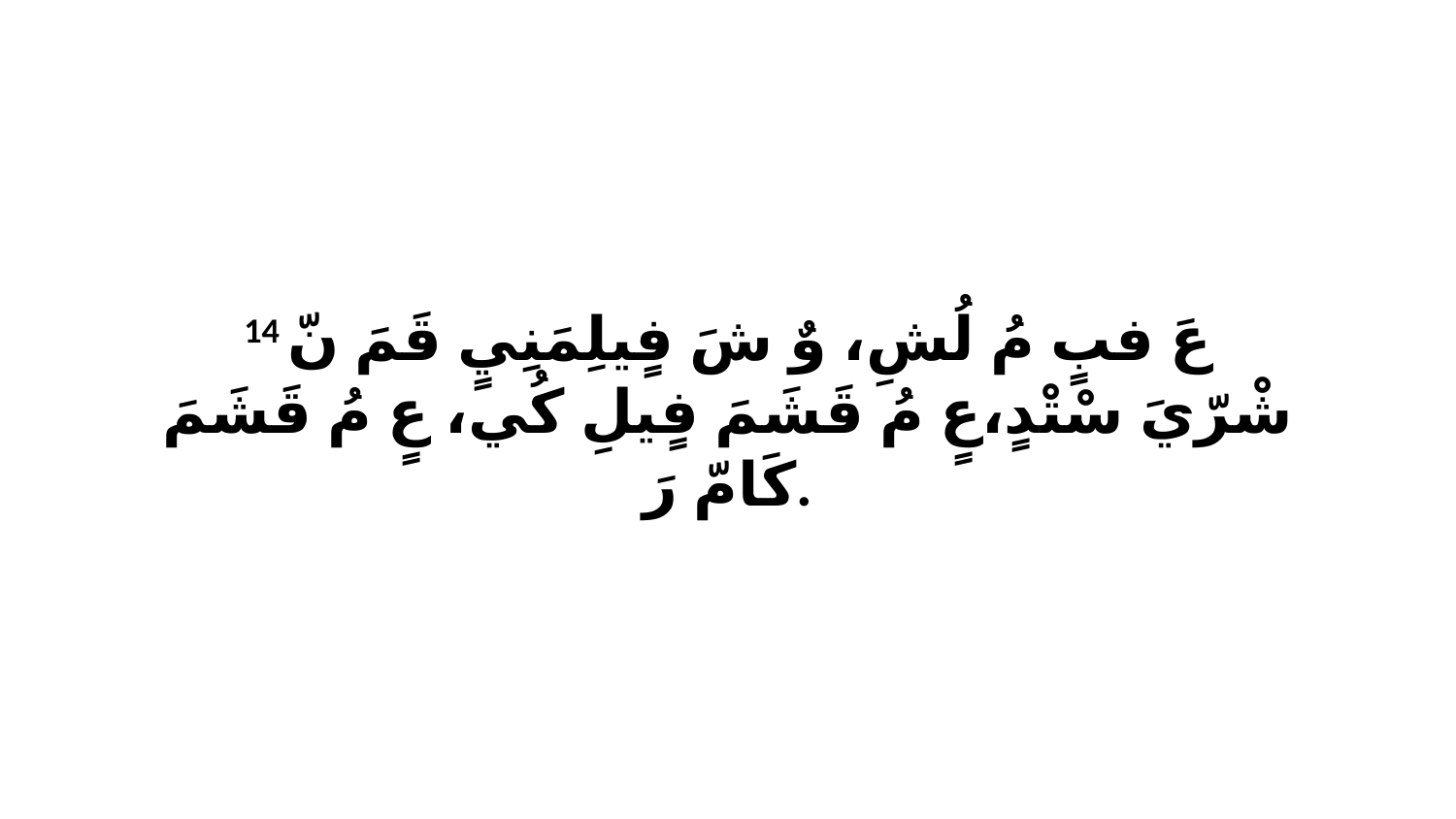

14 عَ فبٍ مُ لُشِ، وٌ شَ فٍيلِمَنِيٍ قَمَ نّ شْرّيَ سْتْدٍ،عٍ مُ قَشَمَ فٍيلِ كُي، عٍ مُ قَشَمَ كَامّ رَ.